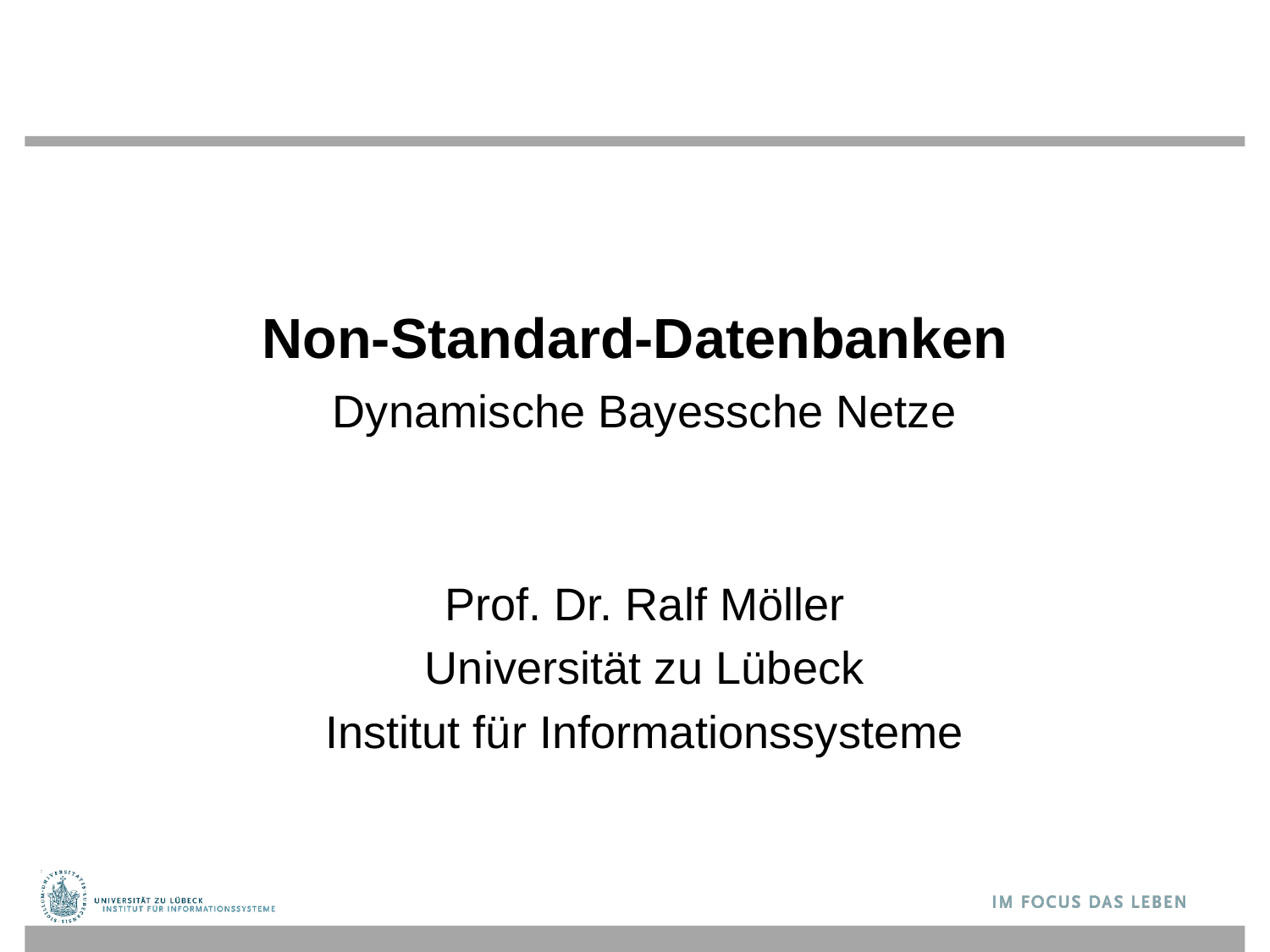

# Non-Standard-Datenbanken
Dynamische Bayessche Netze

Prof. Dr. Ralf Möller
Universität zu Lübeck
Institut für Informationssysteme